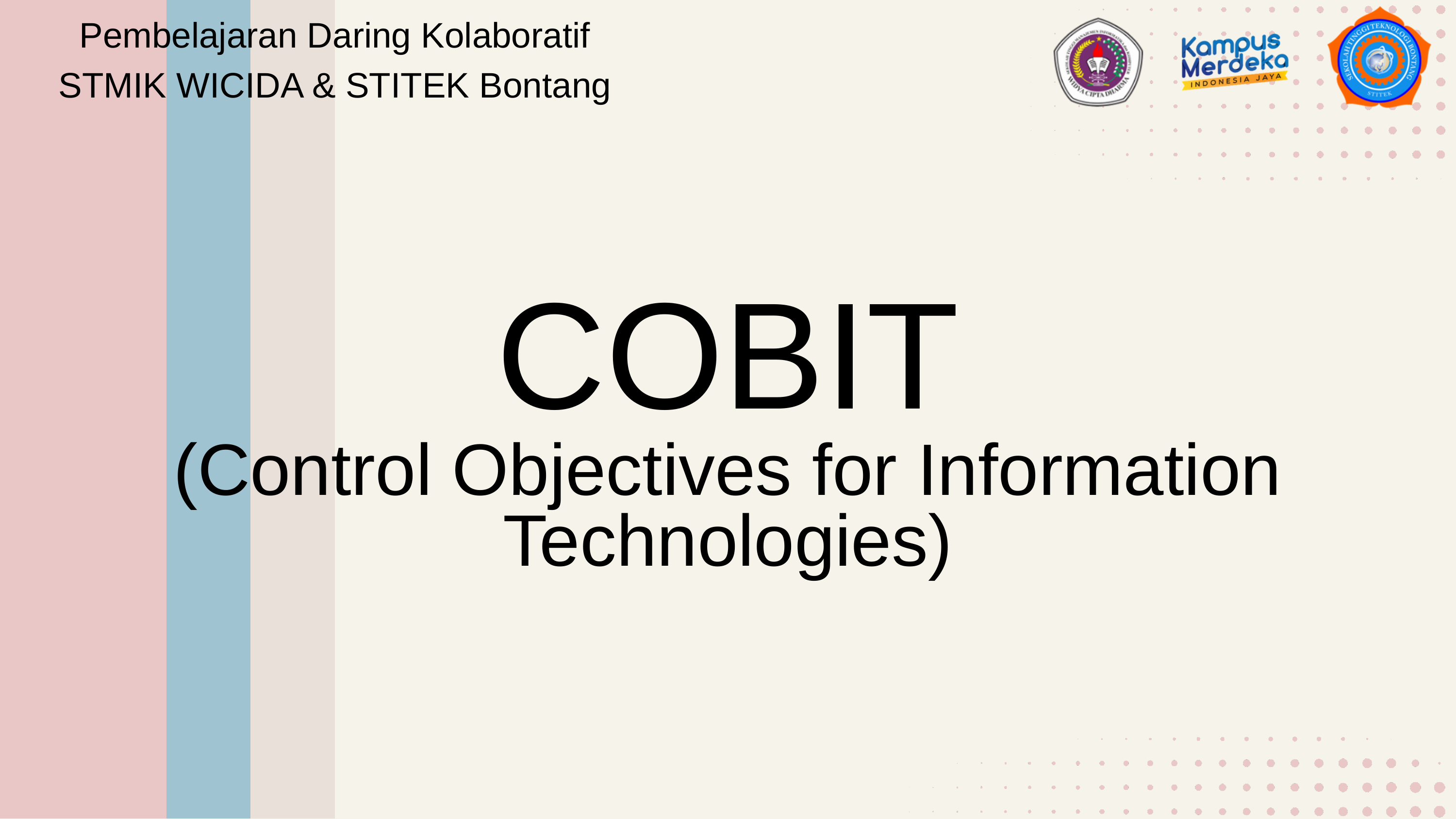

Pembelajaran Daring Kolaboratif
STMIK WICIDA & STITEK Bontang

COBIT
(Control Objectives for Information Technologies)